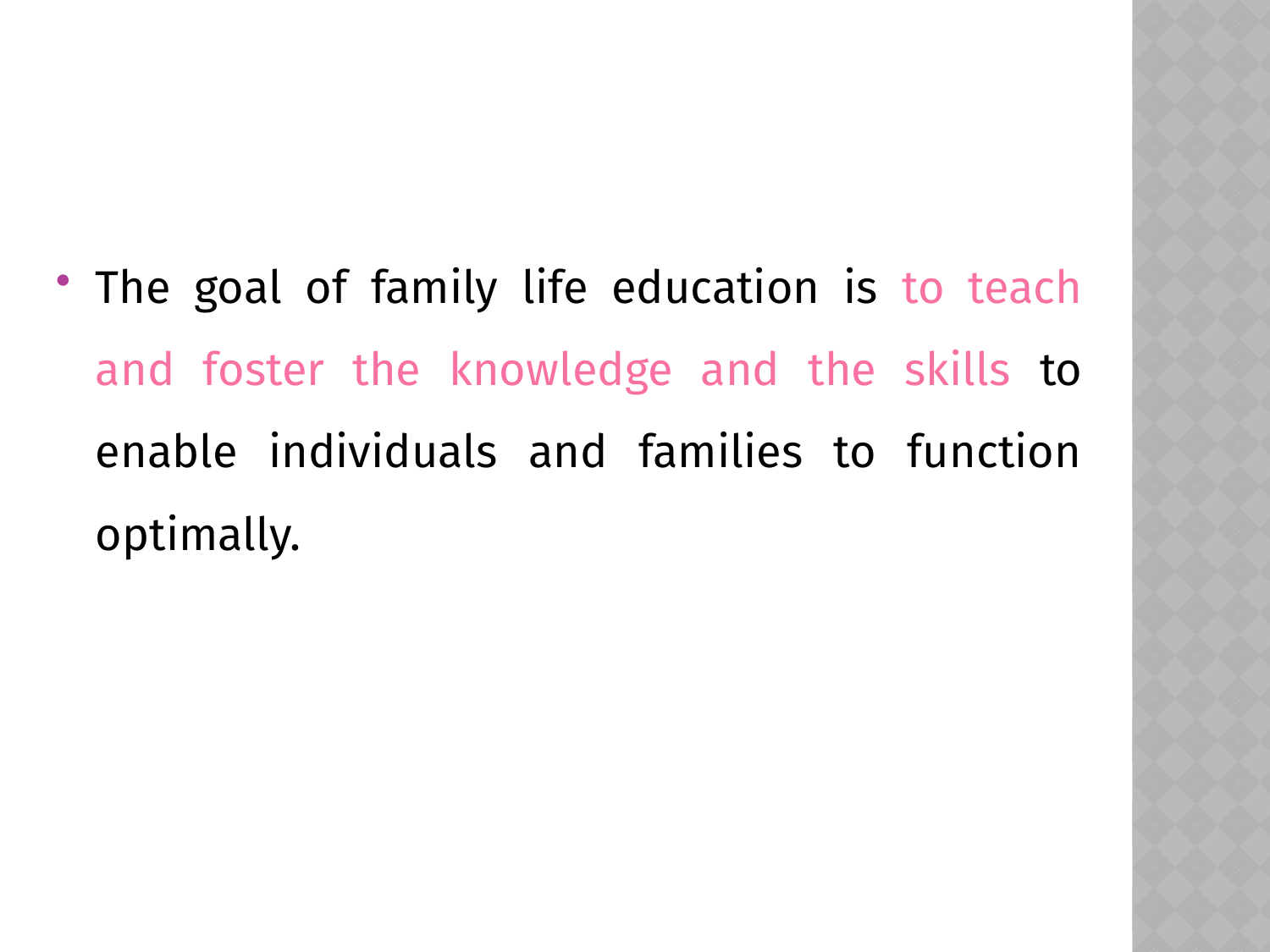

#
The goal of family life education is to teach and foster the knowledge and the skills to enable individuals and families to function optimally.